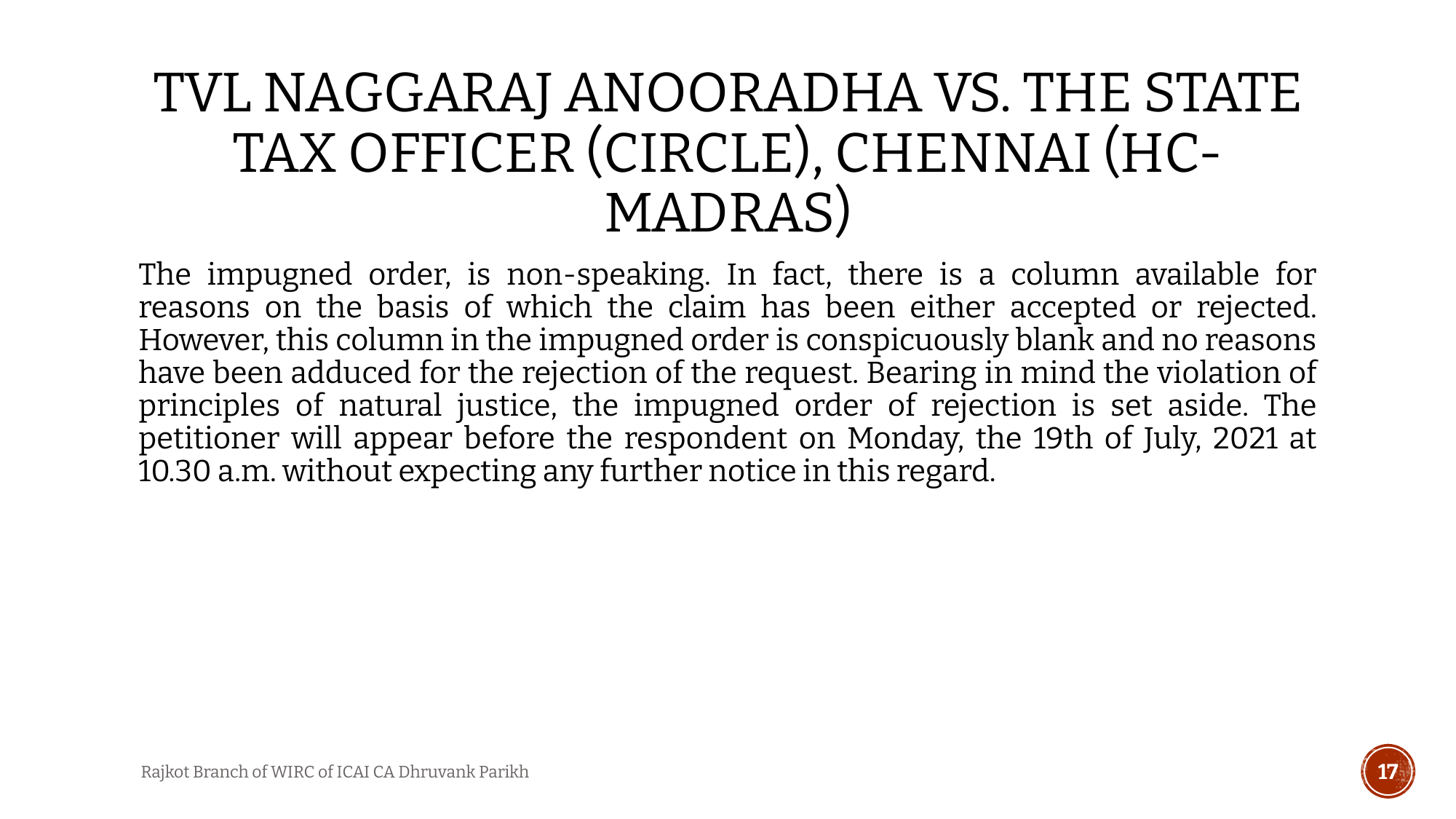

# TVL Naggaraj Anooradha vs. The State Tax Officer (Circle), Chennai (HC-Madras)
The impugned order, is non-speaking. In fact, there is a column available for reasons on the basis of which the claim has been either accepted or rejected. However, this column in the impugned order is conspicuously blank and no reasons have been adduced for the rejection of the request. Bearing in mind the violation of principles of natural justice, the impugned order of rejection is set aside. The petitioner will appear before the respondent on Monday, the 19th of July, 2021 at 10.30 a.m. without expecting any further notice in this regard.
Rajkot Branch of WIRC of ICAI CA Dhruvank Parikh
17